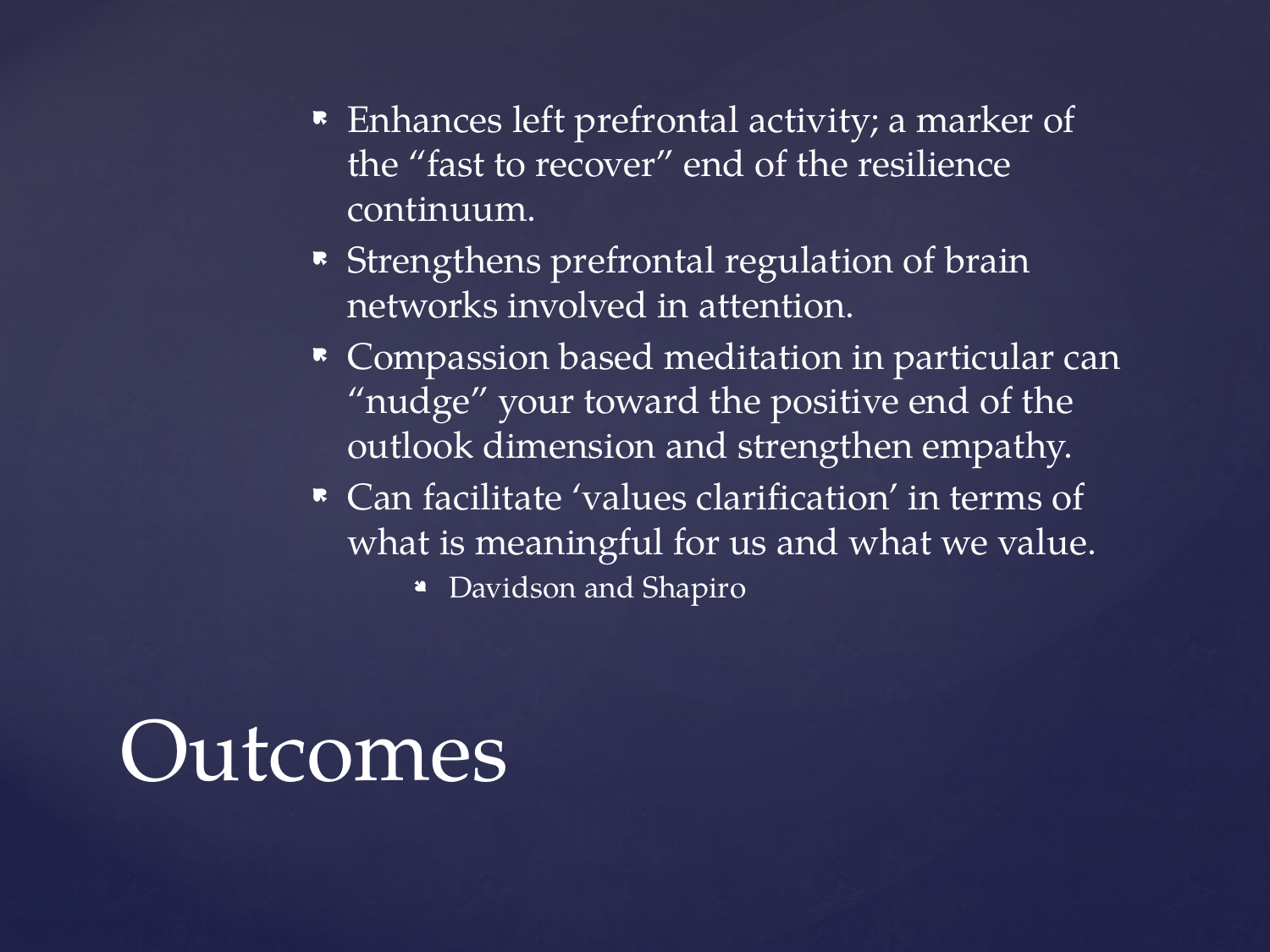

Enhances left prefrontal activity; a marker of the “fast to recover” end of the resilience continuum.
Strengthens prefrontal regulation of brain networks involved in attention.
Compassion based meditation in particular can “nudge” your toward the positive end of the outlook dimension and strengthen empathy.
Can facilitate ‘values clarification’ in terms of what is meaningful for us and what we value.
Davidson and Shapiro

# Outcomes